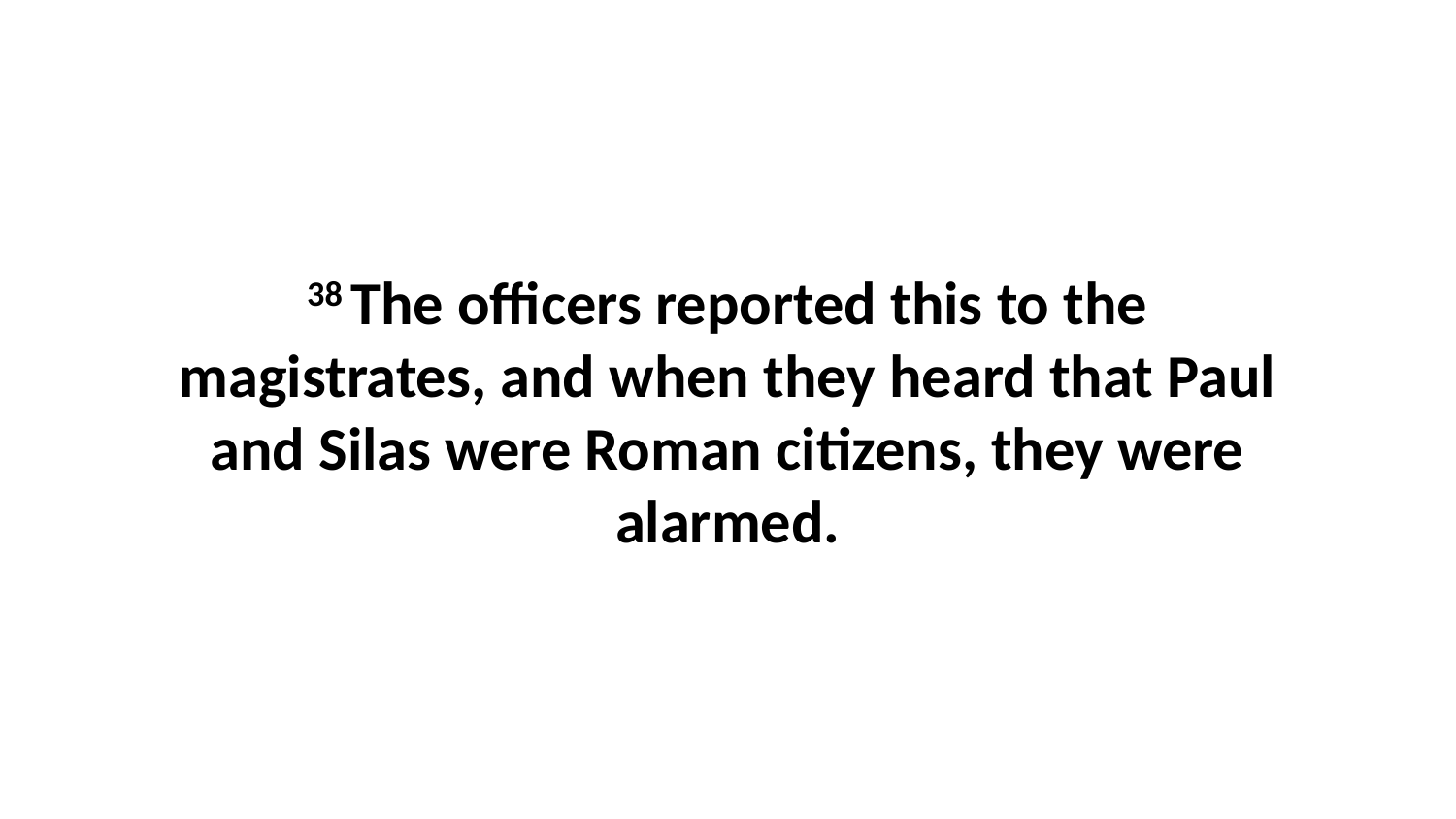

38 The officers reported this to the magistrates, and when they heard that Paul and Silas were Roman citizens, they were alarmed.